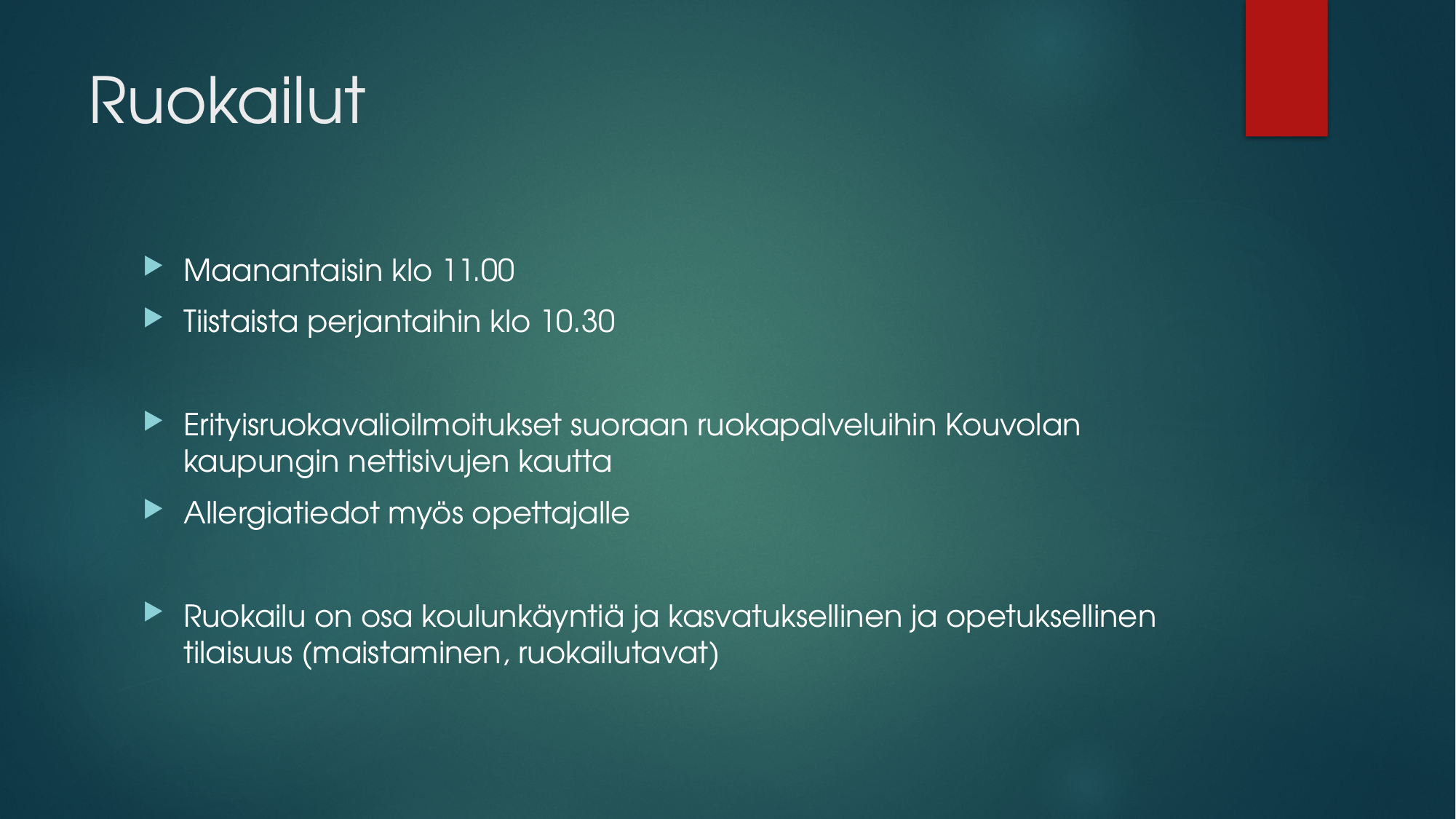

# Ruokailut
Maanantaisin klo 11.00
Tiistaista perjantaihin klo 10.30

Erityisruokavalioilmoitukset suoraan ruokapalveluihin Kouvolan kaupungin nettisivujen kautta
Allergiatiedot myös opettajalle

Ruokailu on osa koulunkäyntiä ja kasvatuksellinen ja opetuksellinen tilaisuus (maistaminen, ruokailutavat)